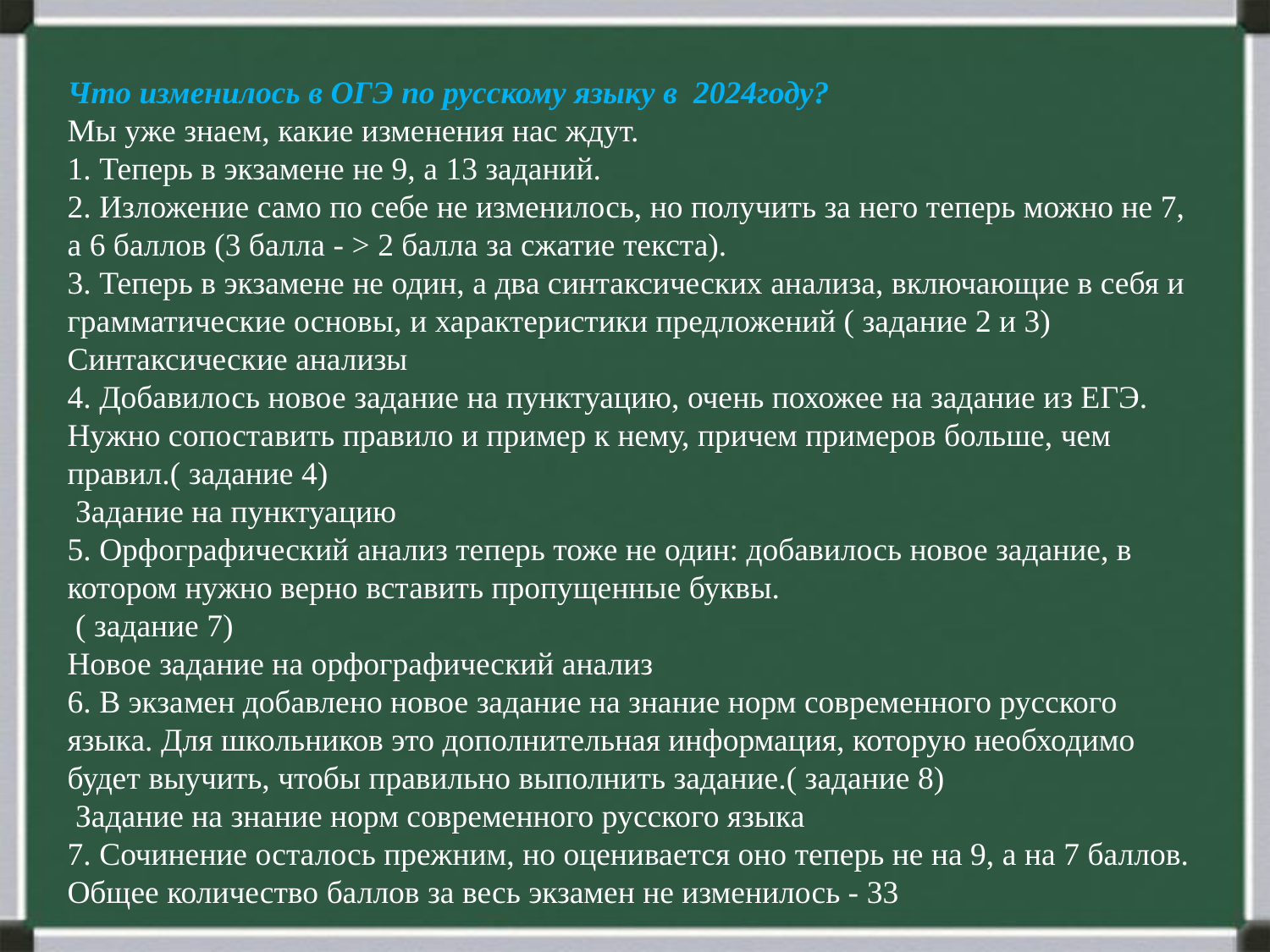

Что изменилось в ОГЭ по русскому языку в  2024году?
Мы уже знаем, какие изменения нас ждут.
1. Теперь в экзамене не 9, а 13 заданий.
2. Изложение само по себе не изменилось, но получить за него теперь можно не 7, а 6 баллов (3 балла - > 2 балла за сжатие текста).
3. Теперь в экзамене не один, а два синтаксических анализа, включающие в себя и грамматические основы, и характеристики предложений ( задание 2 и 3)
Синтаксические анализы
4. Добавилось новое задание на пунктуацию, очень похожее на задание из ЕГЭ. Нужно сопоставить правило и пример к нему, причем примеров больше, чем правил.( задание 4)
 Задание на пунктуацию
5. Орфографический анализ теперь тоже не один: добавилось новое задание, в котором нужно верно вставить пропущенные буквы.
 ( задание 7)
Новое задание на орфографический анализ
6. В экзамен добавлено новое задание на знание норм современного русского языка. Для школьников это дополнительная информация, которую необходимо будет выучить, чтобы правильно выполнить задание.( задание 8)
 Задание на знание норм современного русского языка
7. Сочинение осталось прежним, но оценивается оно теперь не на 9, а на 7 баллов.
Общее количество баллов за весь экзамен не изменилось - 33